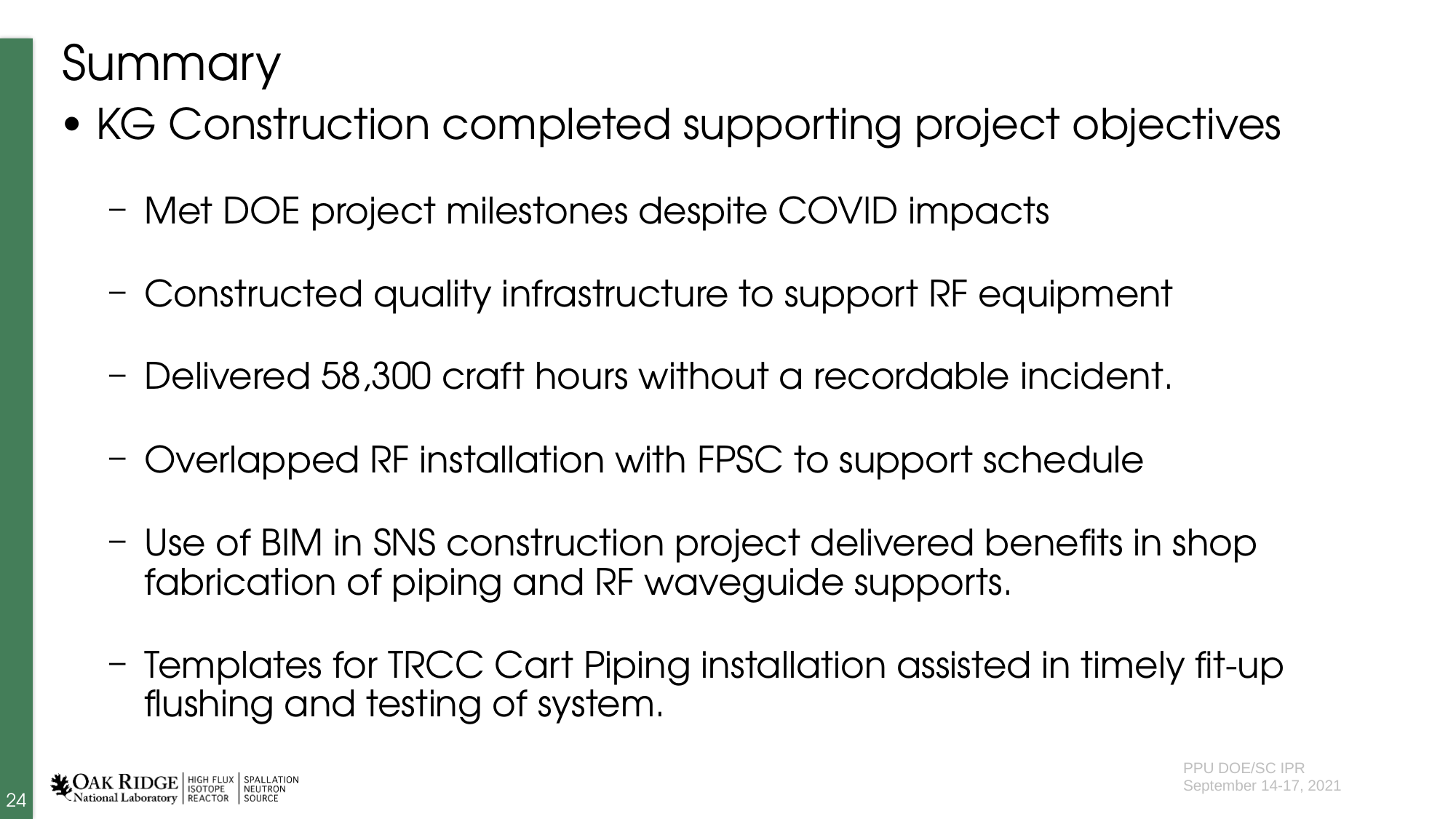

# Summary
KG Construction completed supporting project objectives

Met DOE project milestones despite COVID impacts

Constructed quality infrastructure to support RF equipment

Delivered 58,300 craft hours without a recordable incident.

Overlapped RF installation with FPSC to support schedule

Use of BIM in SNS construction project delivered benefits in shop fabrication of piping and RF waveguide supports.

Templates for TRCC Cart Piping installation assisted in timely fit-up flushing and testing of system.